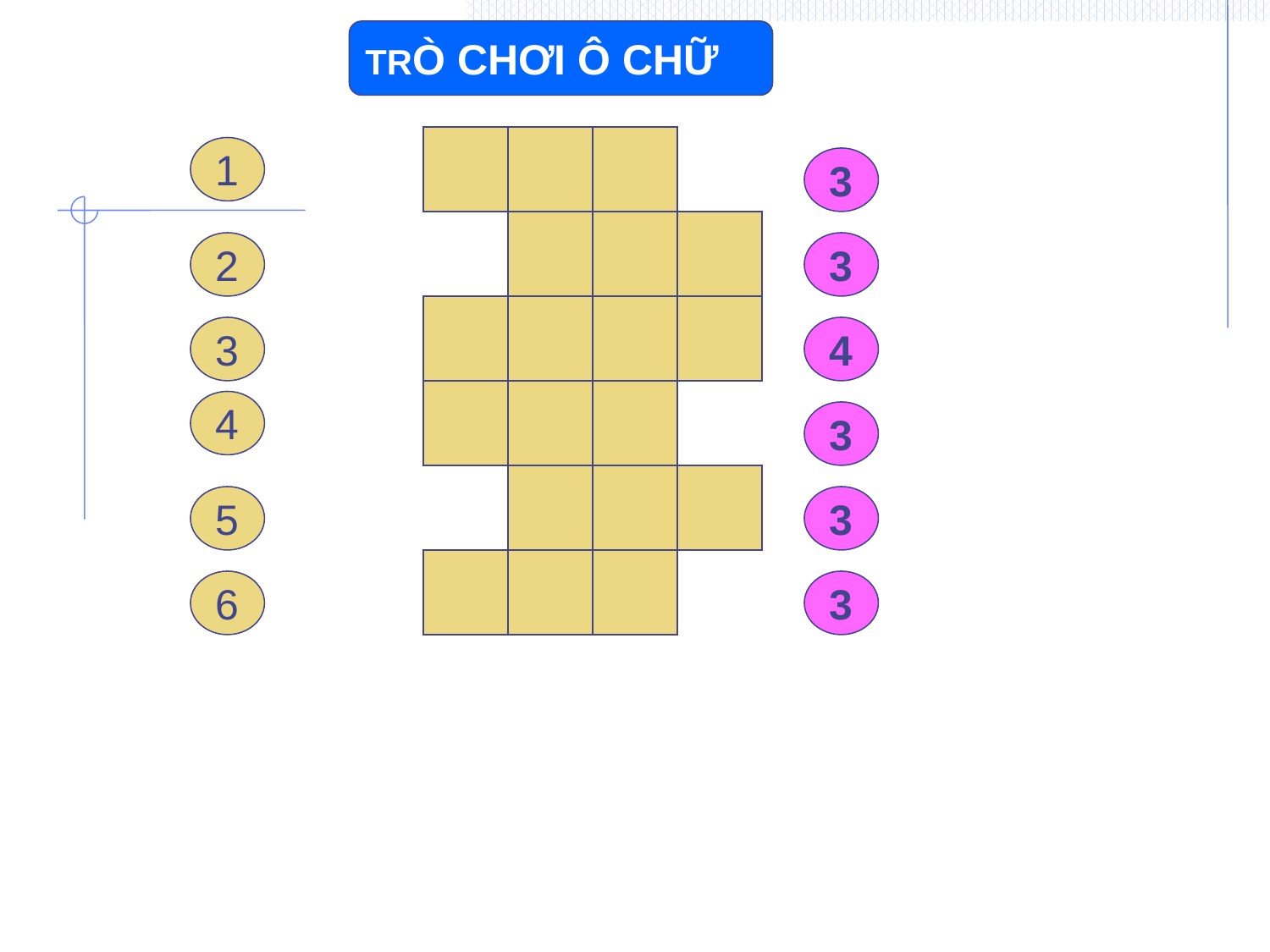

TRÒ CHƠI Ô CHỮ

1
3

2
3

3
4

4
3

5
3

6
3